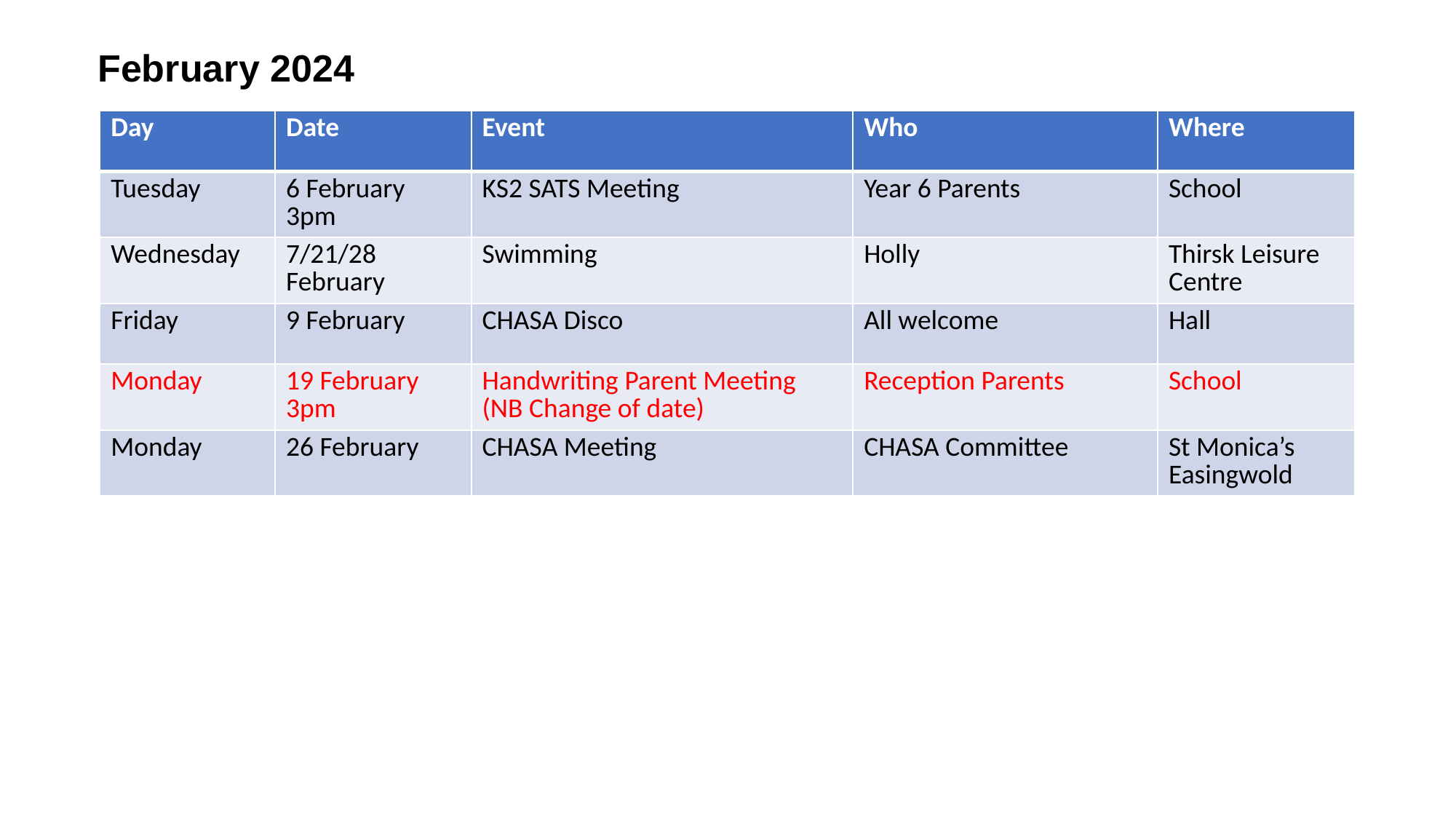

February 2024
| Day | Date | Event | Who | Where |
| --- | --- | --- | --- | --- |
| Tuesday | 6 February 3pm | KS2 SATS Meeting | Year 6 Parents | School |
| Wednesday | 7/21/28 February | Swimming | Holly | Thirsk Leisure Centre |
| Friday | 9 February | CHASA Disco | All welcome | Hall |
| Monday | 19 February 3pm | Handwriting Parent Meeting (NB Change of date) | Reception Parents | School |
| Monday | 26 February | CHASA Meeting | CHASA Committee | St Monica’s Easingwold |